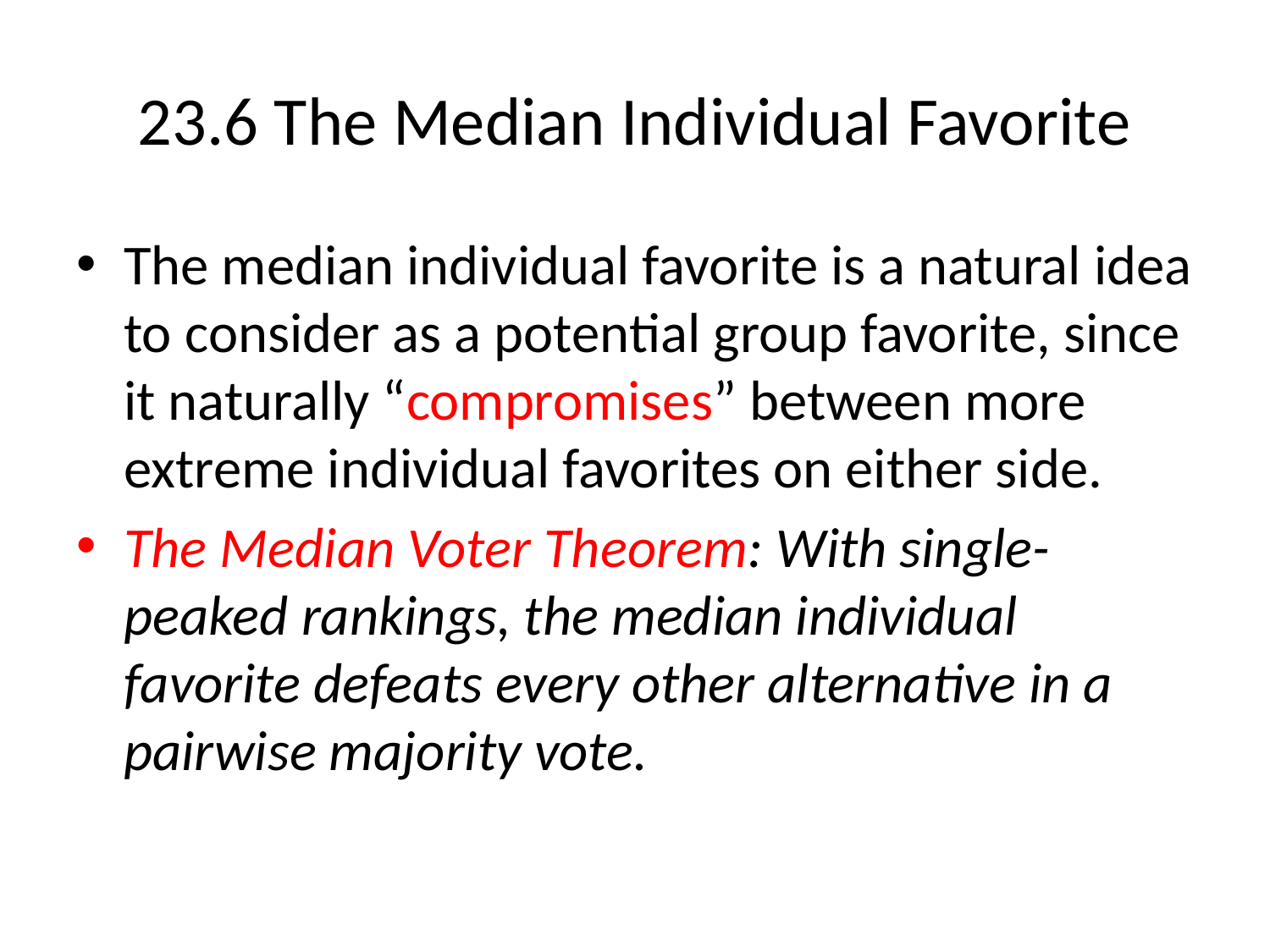

# 23.6 The Median Individual Favorite
The median individual favorite is a natural idea to consider as a potential group favorite, since it naturally “compromises” between more extreme individual favorites on either side.
The Median Voter Theorem: With single-peaked rankings, the median individual favorite defeats every other alternative in a pairwise majority vote.